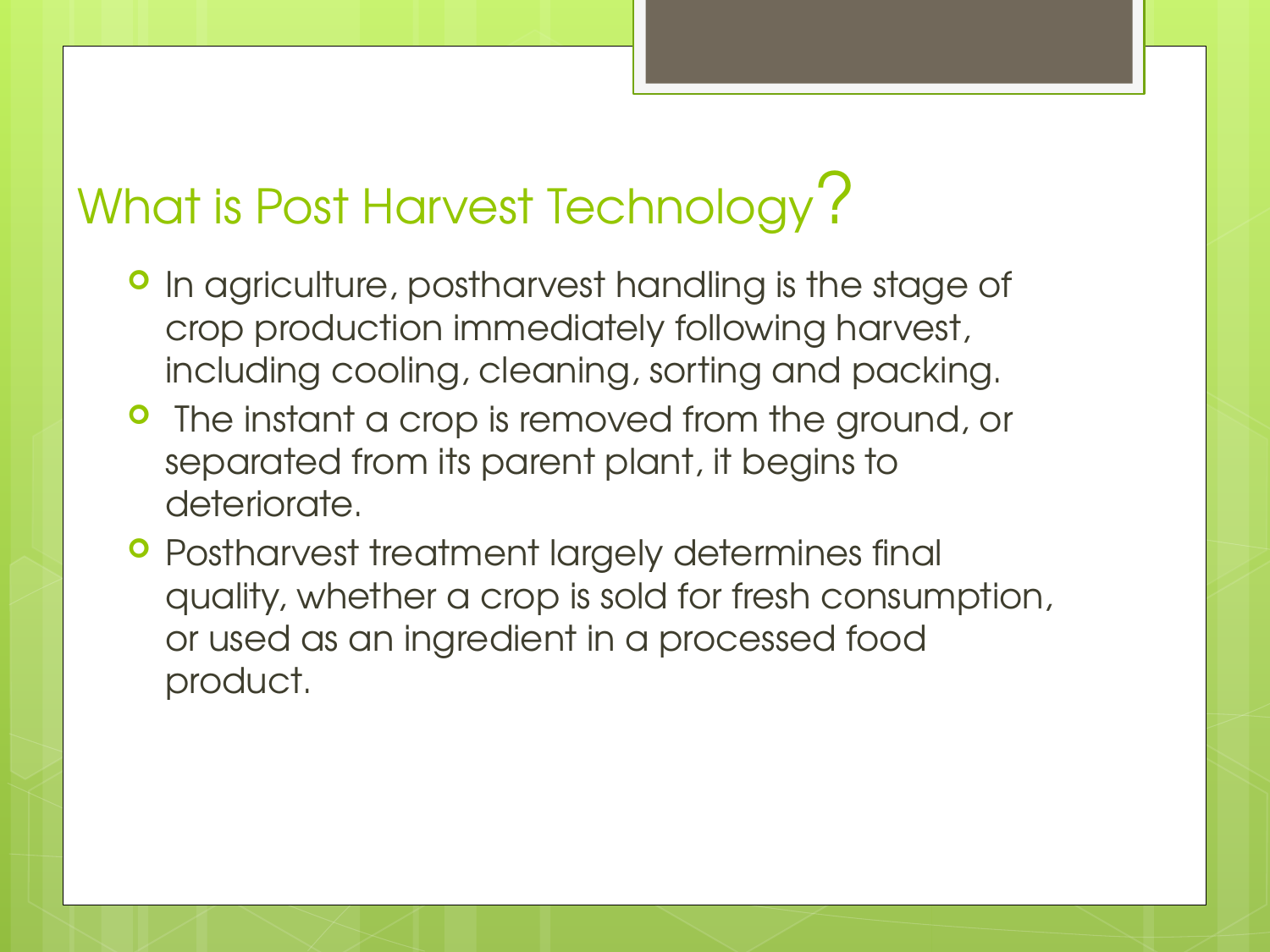

# What is Post Harvest Technology?
In agriculture, postharvest handling is the stage of crop production immediately following harvest, including cooling, cleaning, sorting and packing.
 The instant a crop is removed from the ground, or separated from its parent plant, it begins to deteriorate.
Postharvest treatment largely determines final quality, whether a crop is sold for fresh consumption, or used as an ingredient in a processed food product.